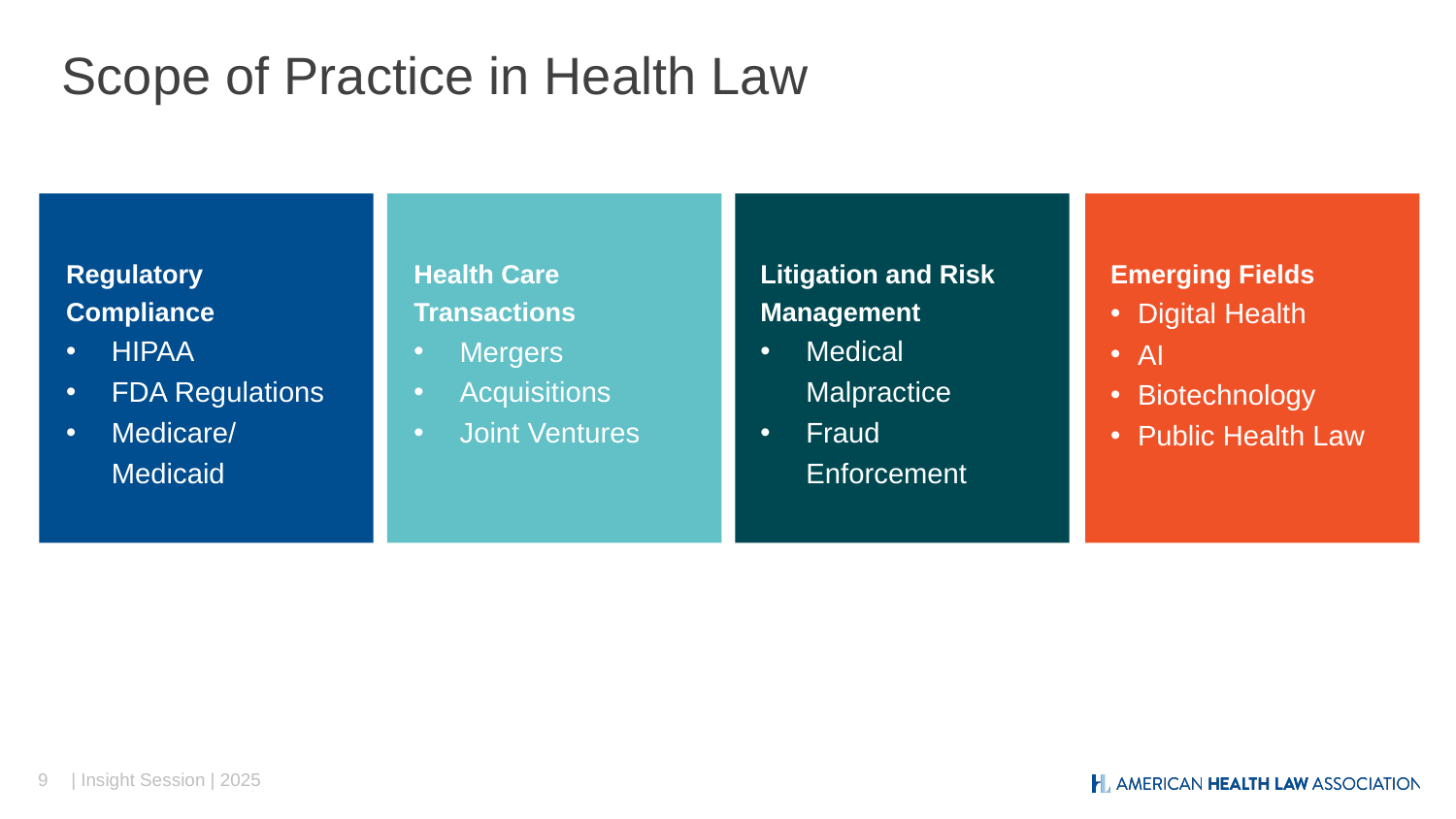

# Scope of Practice in Health Law

Regulatory Compliance
HIPAA
FDA Regulations
Medicare/Medicaid
Litigation and Risk Management
Medical Malpractice
Fraud Enforcement
Emerging Fields
Digital Health
AI
Biotechnology
Public Health Law

Health Care Transactions
Mergers
Acquisitions
Joint Ventures